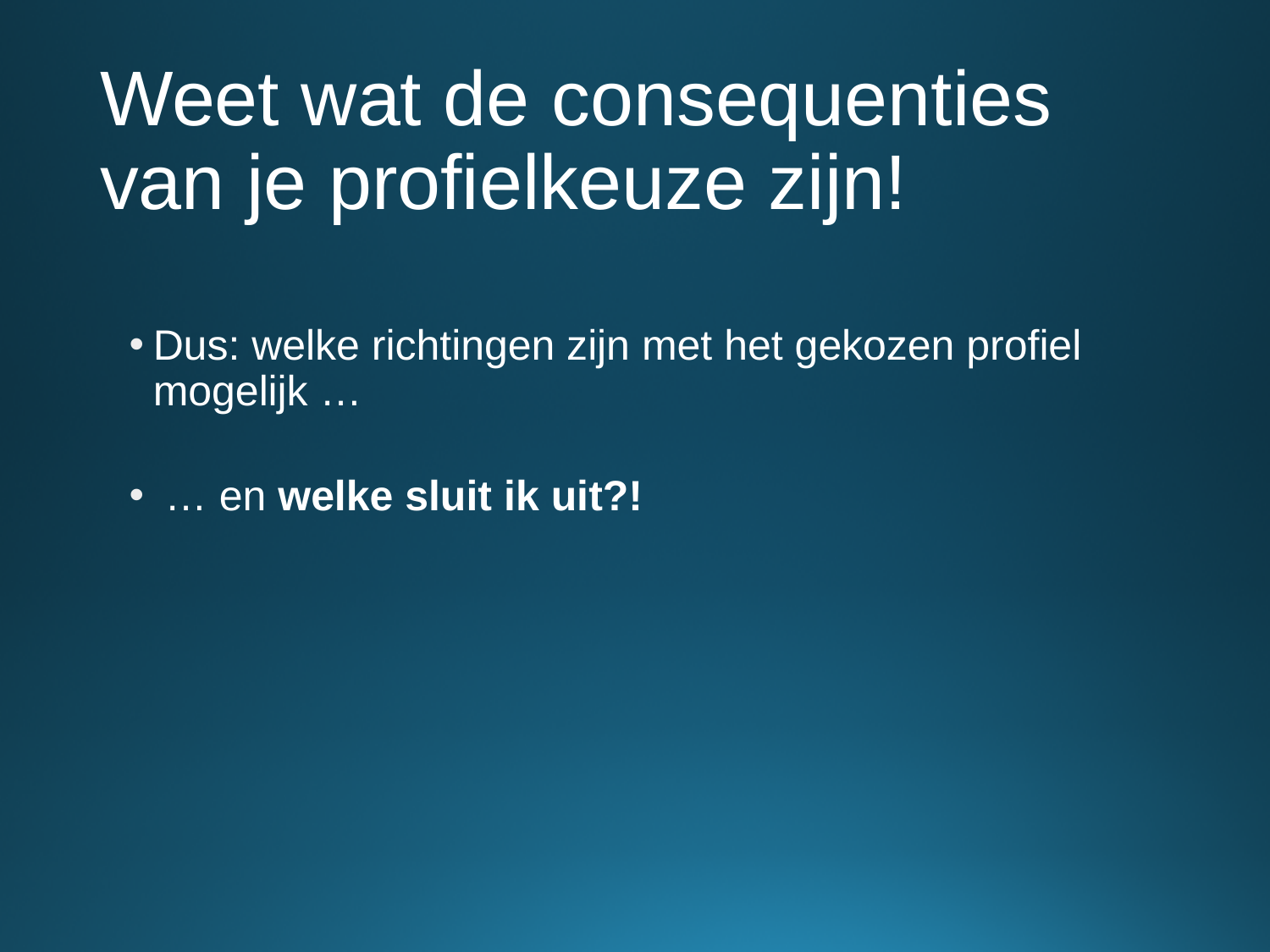

# Weet wat de consequenties van je profielkeuze zijn!

Dus: welke richtingen zijn met het gekozen profiel  mogelijk …
 … en welke sluit ik uit?!